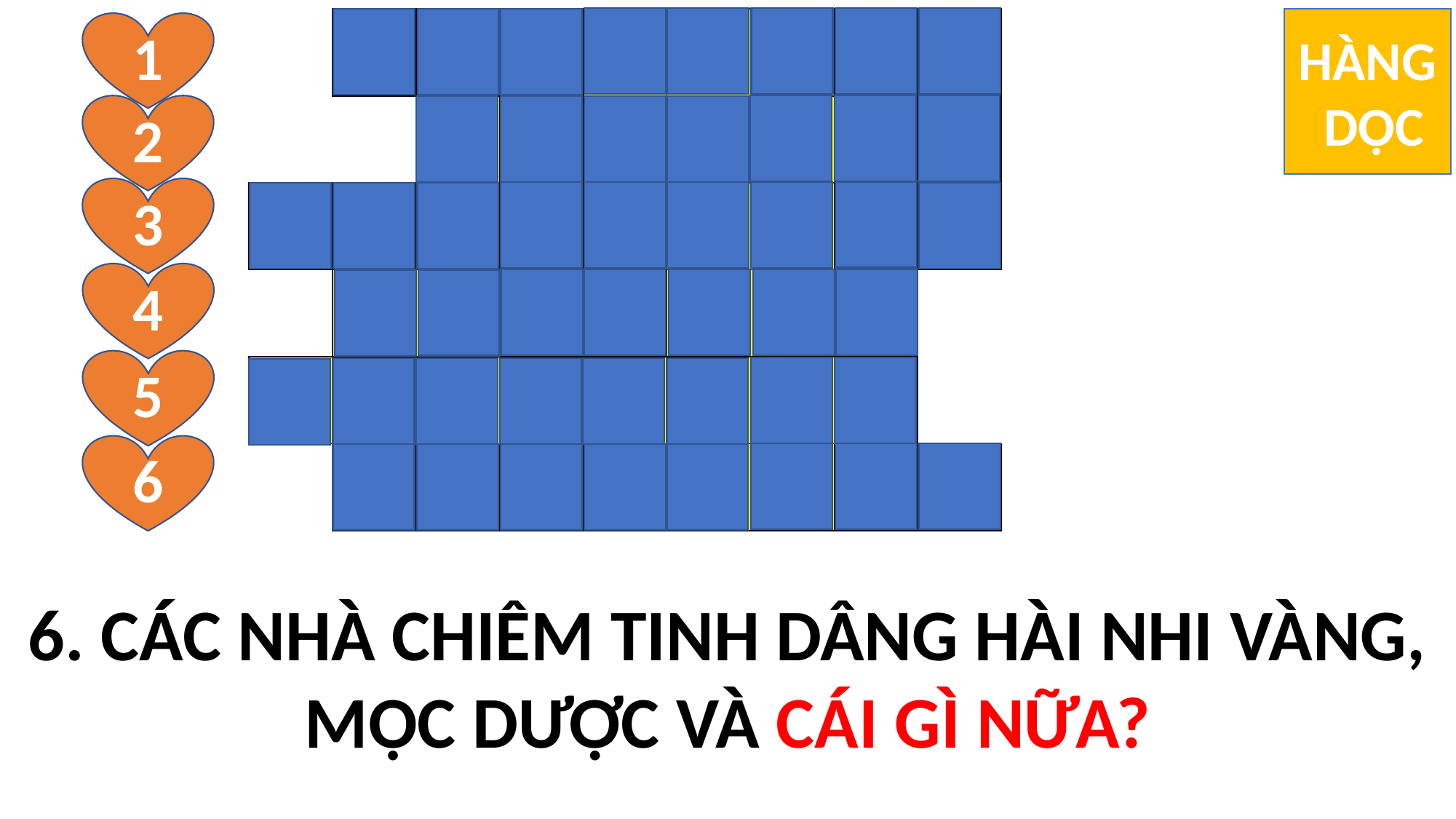

HÀNG
 DỌC

|  | X | U | Ấ | T | H | I | Ệ | N |
| --- | --- | --- | --- | --- | --- | --- | --- | --- |
|  |  | B | Á | O | M | Ộ | N | G |
| C | H | I | Ê | M | T | I | N | H |
|  | N | G | Ô | I | S | A | O |  |
| T | H | Ư | Ợ | N | G | T | Ế |  |
|  | N | H | Ũ | H | Ư | Ơ | N | G |
1
2

3

4

5

6

6. CÁC NHÀ CHIÊM TINH DÂNG HÀI NHI VÀNG, MỘC DƯỢC VÀ CÁI GÌ NỮA?
4. CÁI GÌ ĐÃ DẪN ĐƯỜNG CHO CÁC NHÀ CHIÊM TINH TỚI GẶP HÀI NHI?
2. HỌ ĐƯỢC … … LÀ ĐỪNG TRỞ LẠI GẶP VUA HÊ-RÔ-ĐÊ NỮA?
3. CÓ MẤY NHÀ GÌ TỪ PHƯƠNG ĐÔNG ĐẾN GIÊ-RU-SA-LEM ĐỂ TÌM GẶP HÀI NHI?
5. VUA HÊRÔĐÊ LIỀN TRIỆU TẬP TẤT CẢ NHÓM NGƯỜI NÀO VÀ KINH SƯ TRONG DÂN LẠI, RỒI HỎI CHO BIẾT ĐẤNG KI-TÔ PHẢI SINH RA Ở ĐÂU?
1. CHÚNG TÔI ĐÃ THẤY VÌ SAO CỦA NGƯỜI NHƯ THẾ NÀO BÊN PHƯƠNG ĐÔNG?